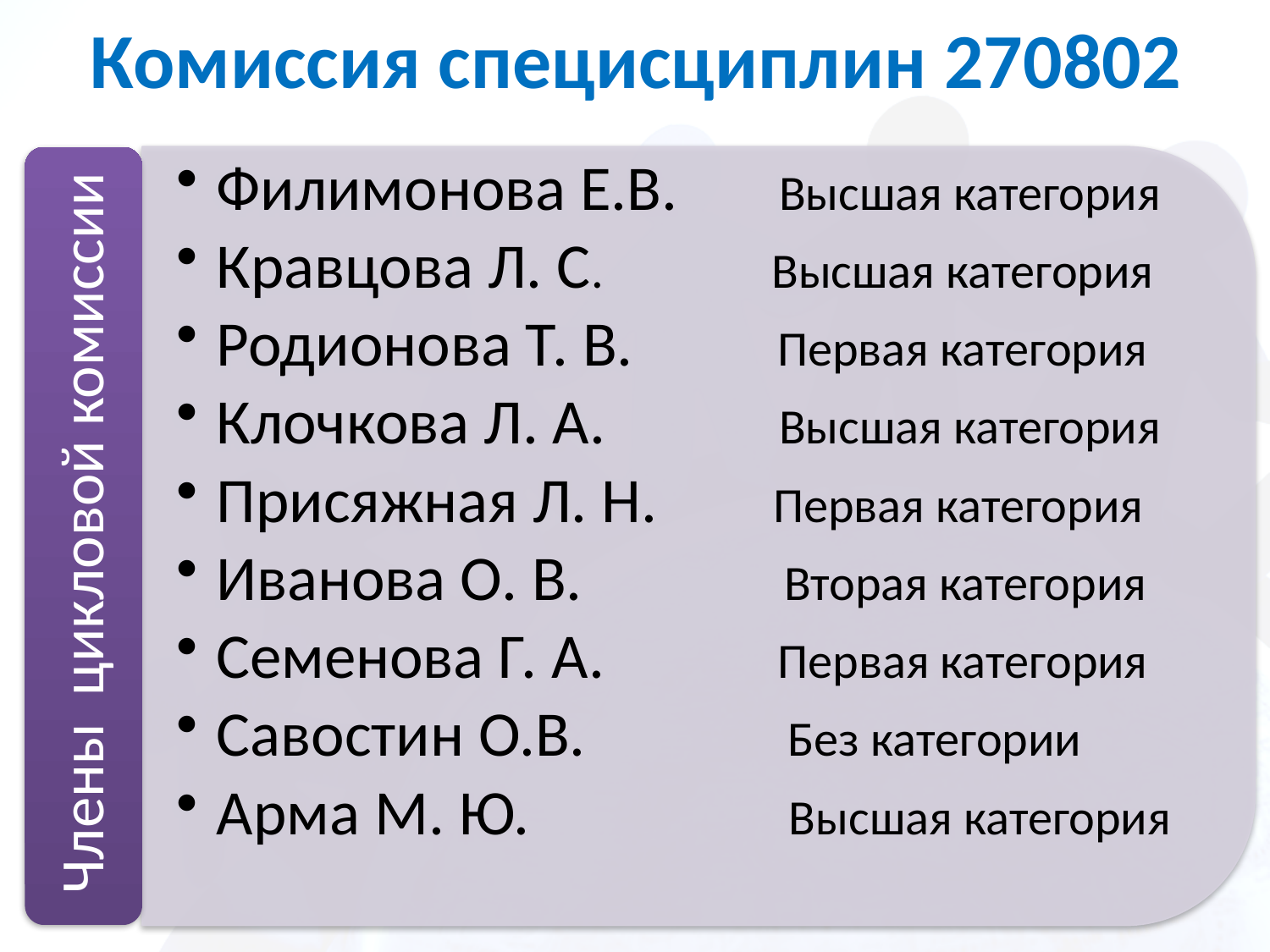

# Комиссия специсциплин 270802
Филимонова Е.В.       Высшая категория
Кравцова Л. С.               Высшая категория
Родионова Т. В.          Первая категория
Клочкова Л. А.            Высшая категория
Присяжная Л. Н.        Первая категория
Иванова О. В.              Вторая категория
Семенова Г. А.            Первая категория
Савостин О.В.              Без категории
Арма М. Ю.                  Высшая категория
Члены  цикловой комиссии